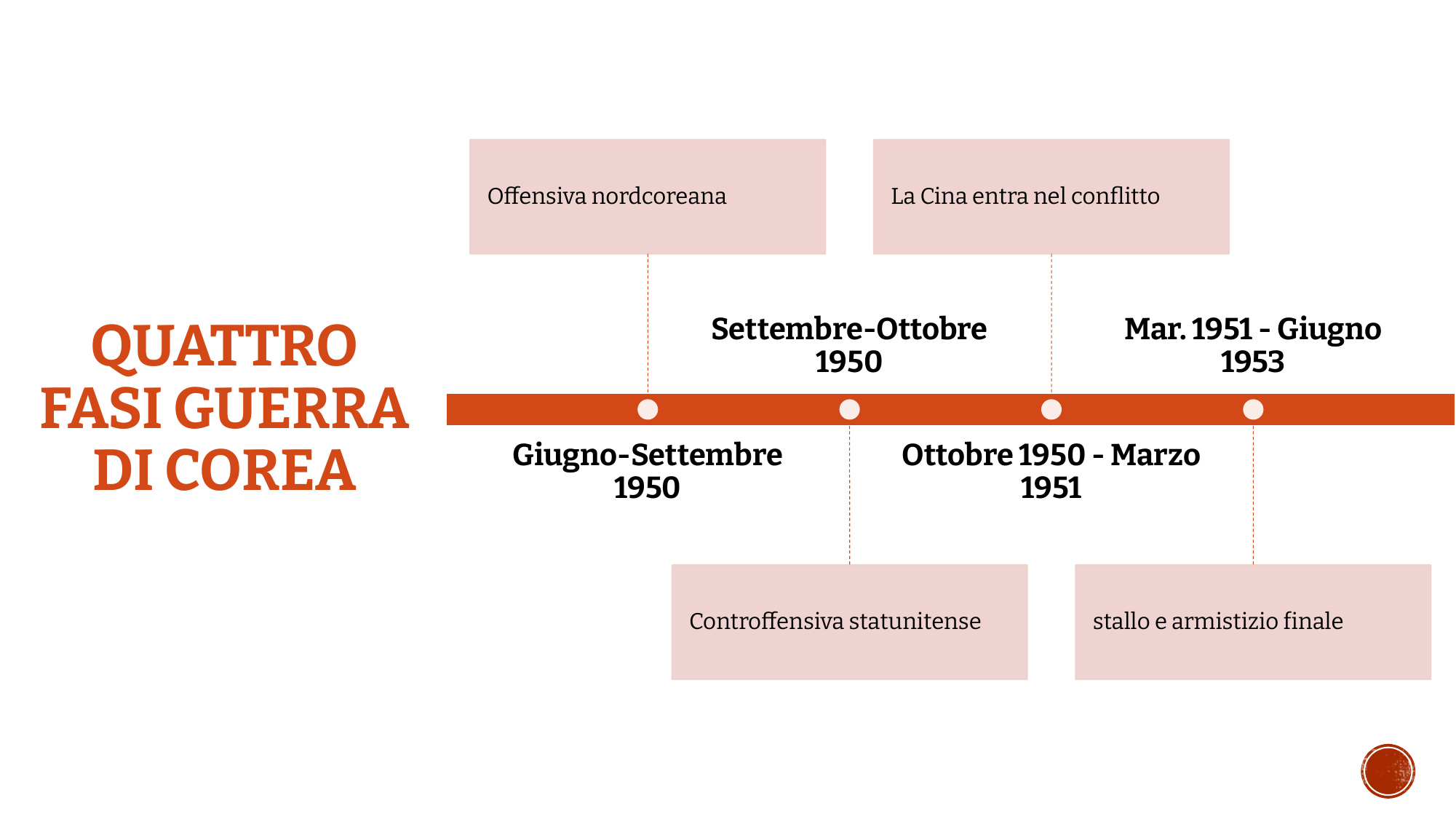

Giugno-Settembre 1950
Offensiva nordcoreana
Settembre-Ottobre 1950
Controffensiva statunitense
Ottobre 1950 - Marzo 1951
La Cina entra nel conflitto
Mar. 1951 - Giugno 1953
stallo e armistizio finale
# Quattro fasi Guerra di Corea